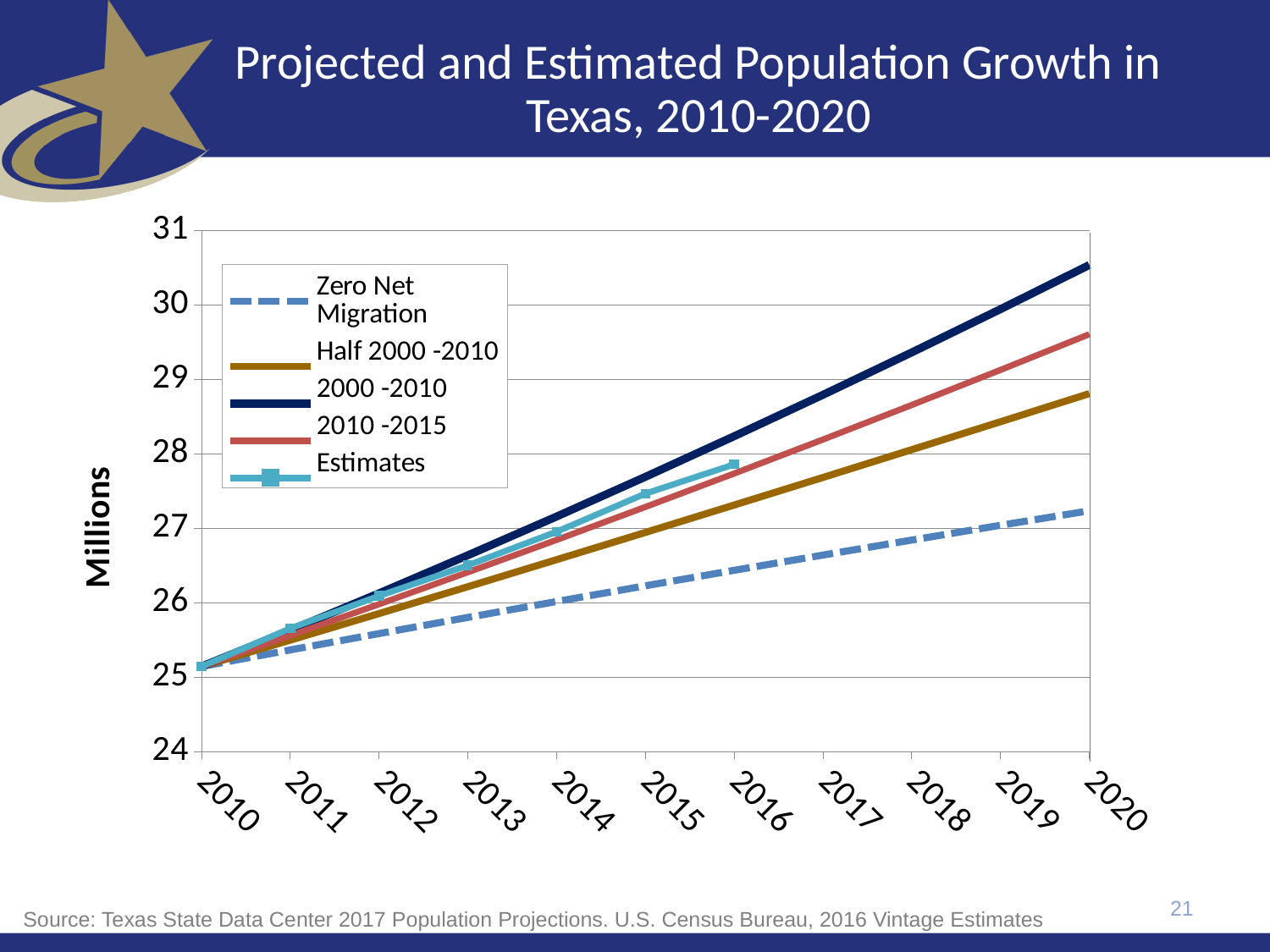

# Projected and Estimated Population Growth in Texas, 2010-2020

[unsupported chart]

21
Source: Texas State Data Center 2017 Population Projections. U.S. Census Bureau, 2016 Vintage Estimates